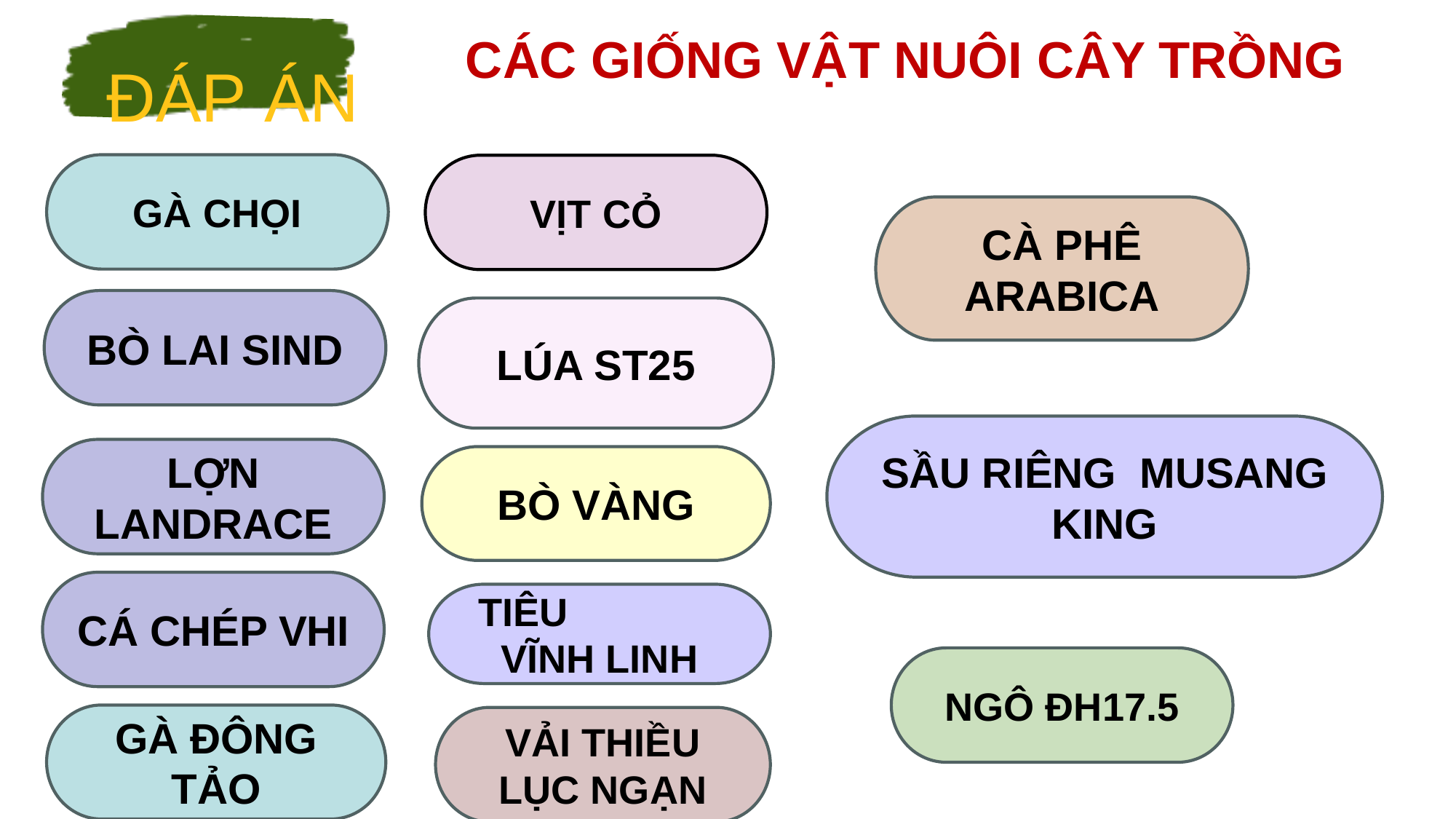

# CÁC GIỐNG VẬT NUÔI CÂY TRỒNG

ĐÁP ÁN
GÀ CHỌI
VỊT CỎ
CÀ PHÊ ARABICA
BÒ LAI SIND
LÚA ST25
SẦU RIÊNG  MUSANG KING
LỢN LANDRACE
BÒ VÀNG
CÁ CHÉP VHI
TIÊU               VĨNH LINH
NGÔ ĐH17.5
GÀ ĐÔNG TẢO
VẢI THIỀU LỤC NGẠN